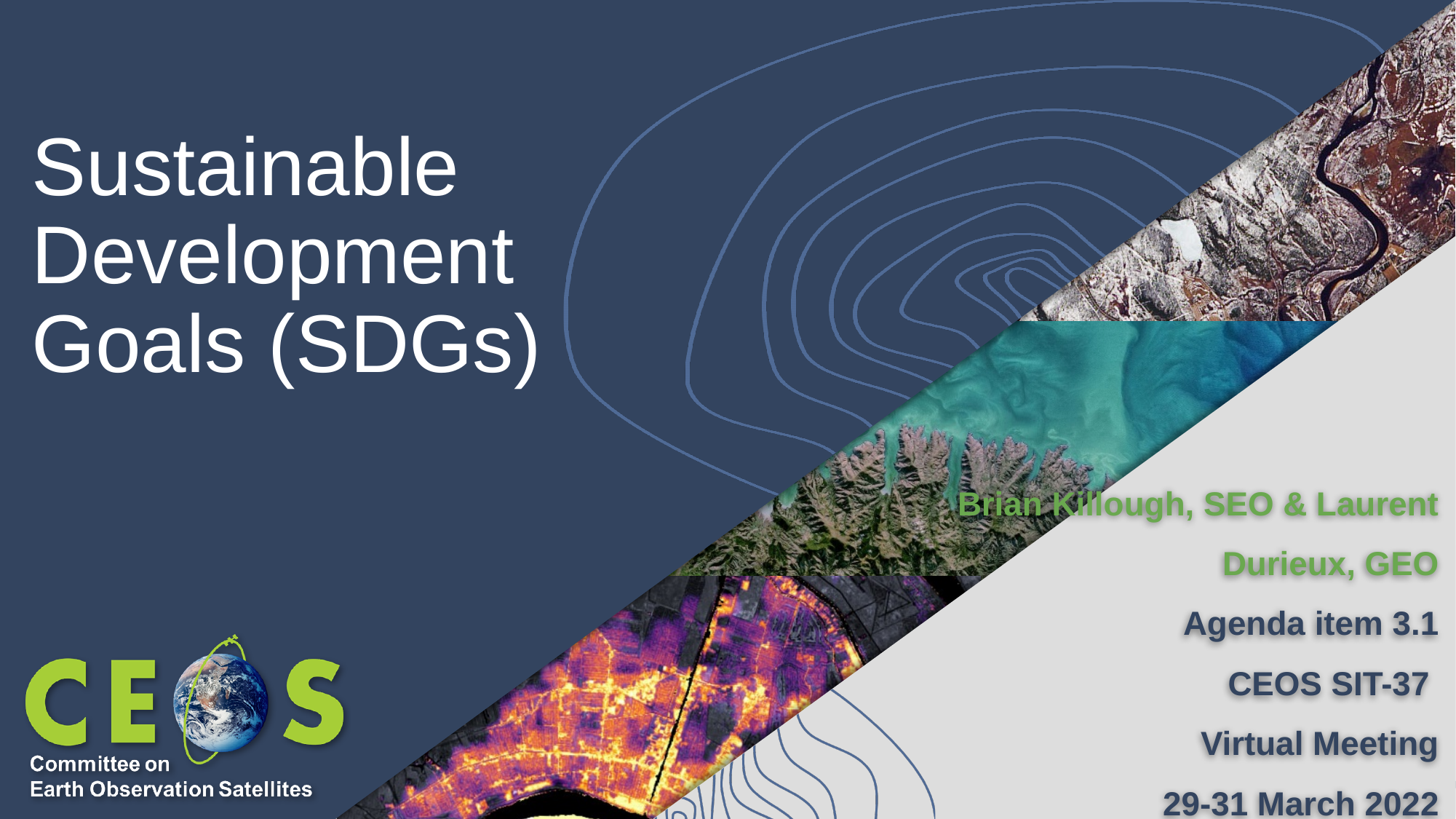

# Sustainable Development Goals (SDGs)

Brian Killough, SEO & Laurent Durieux, GEO
Agenda item 3.1
CEOS SIT-37
Virtual Meeting
29-31 March 2022